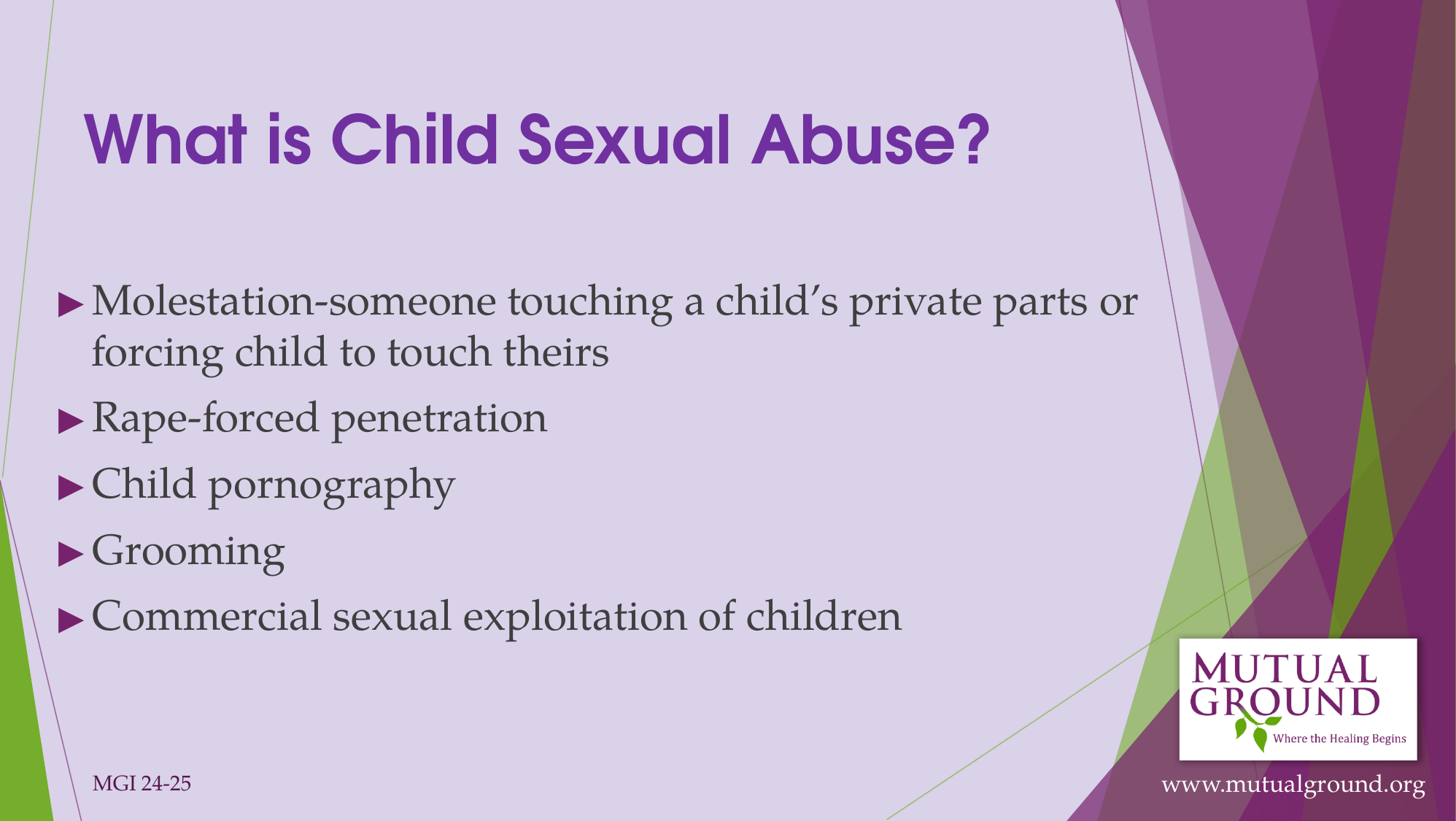

# What is Child Sexual Abuse?

Molestation-someone touching a child’s private parts or forcing child to touch theirs
Rape-forced penetration
Child pornography
Grooming
Commercial sexual exploitation of children